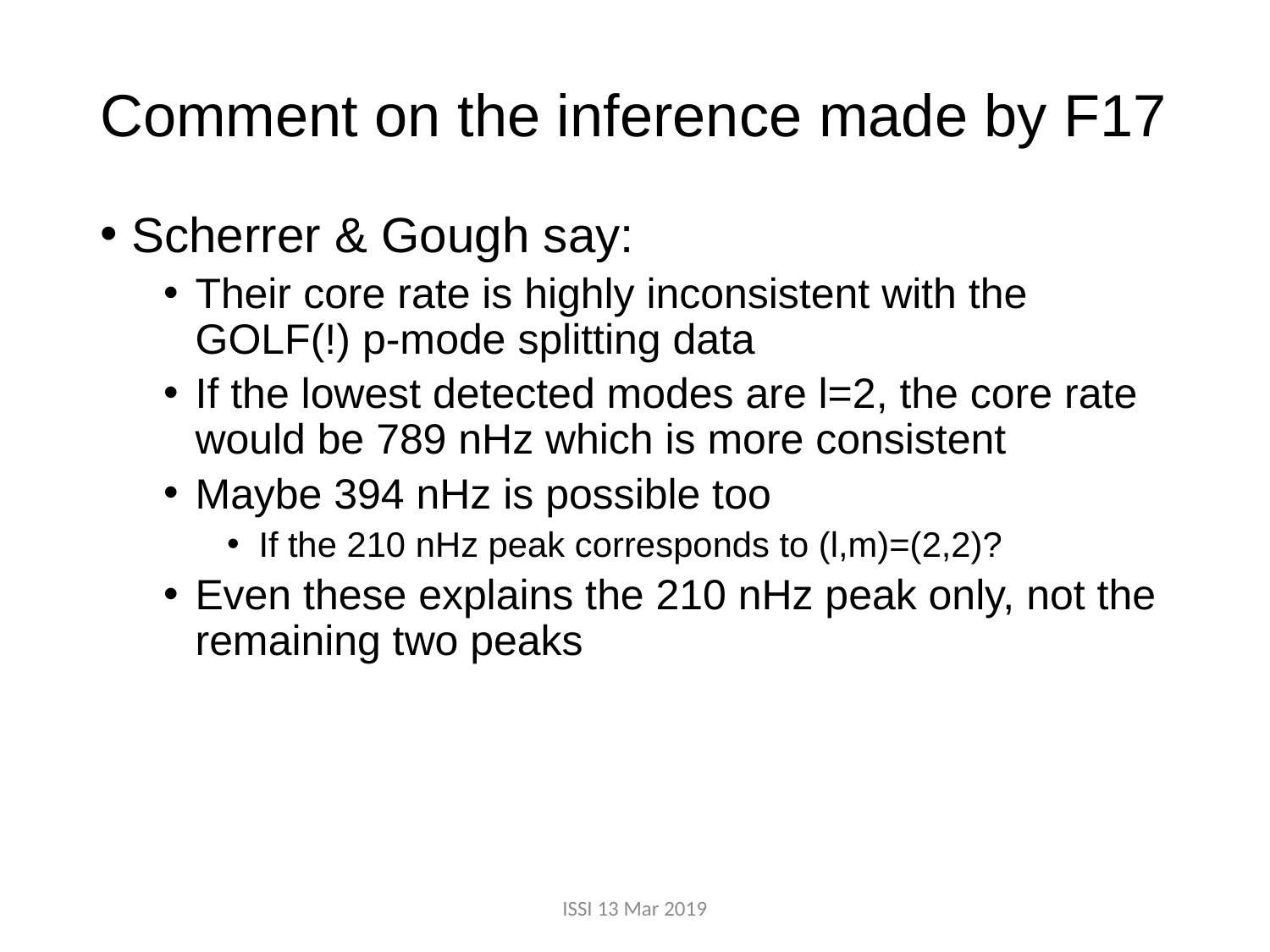

# Comment on the inference made by F17
Scherrer & Gough say:
Their core rate is highly inconsistent with the GOLF(!) p-mode splitting data
If the lowest detected modes are l=2, the core rate would be 789 nHz which is more consistent
Maybe 394 nHz is possible too
If the 210 nHz peak corresponds to (l,m)=(2,2)?
Even these explains the 210 nHz peak only, not the remaining two peaks

ISSI 13 Mar 2019